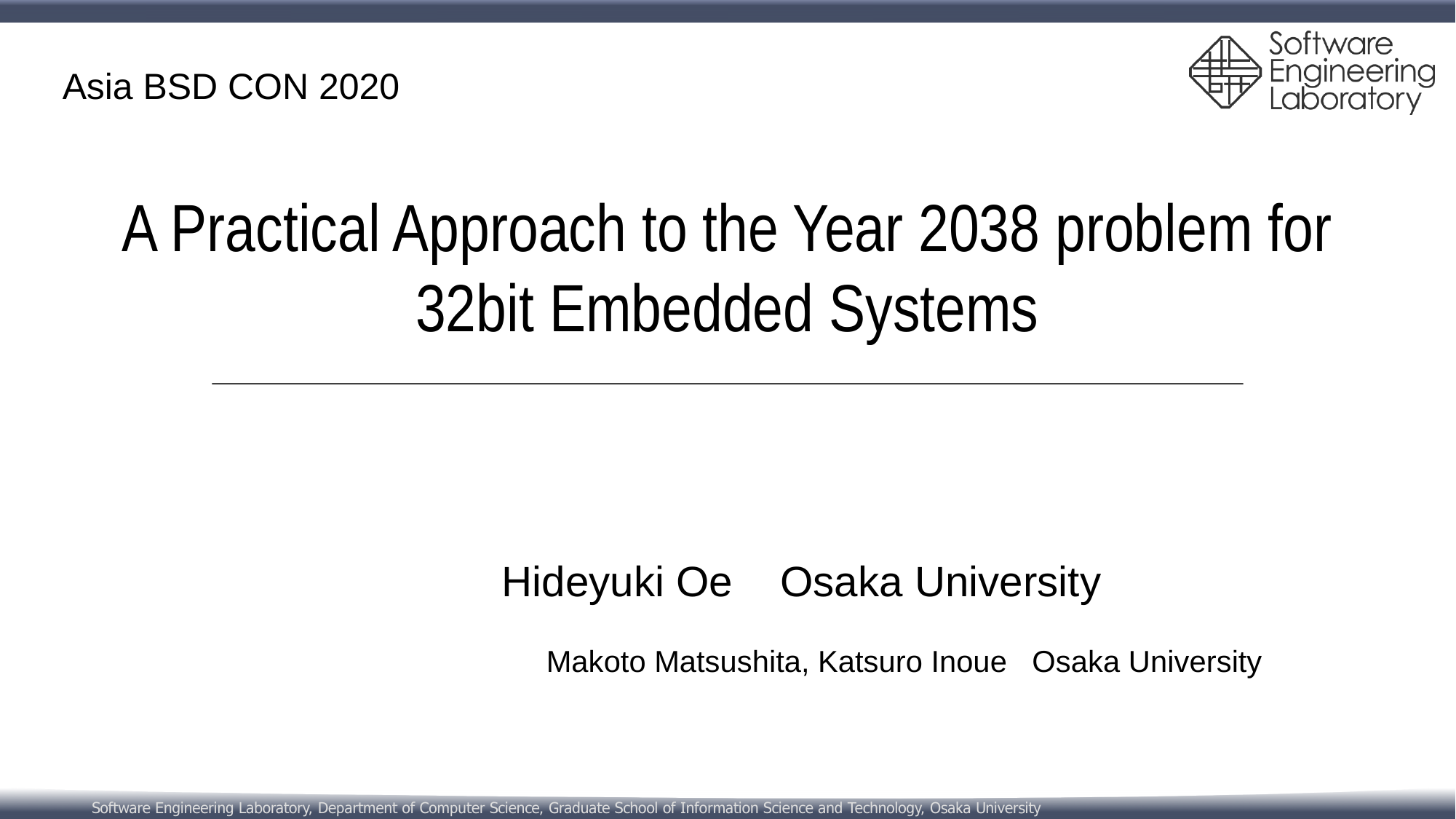

Asia BSD CON 2020
# A Practical Approach to the Year 2038 problem for 32bit Embedded Systems
Hideyuki Oe    Osaka University
Makoto Matsushita, Katsuro Inoue   Osaka University